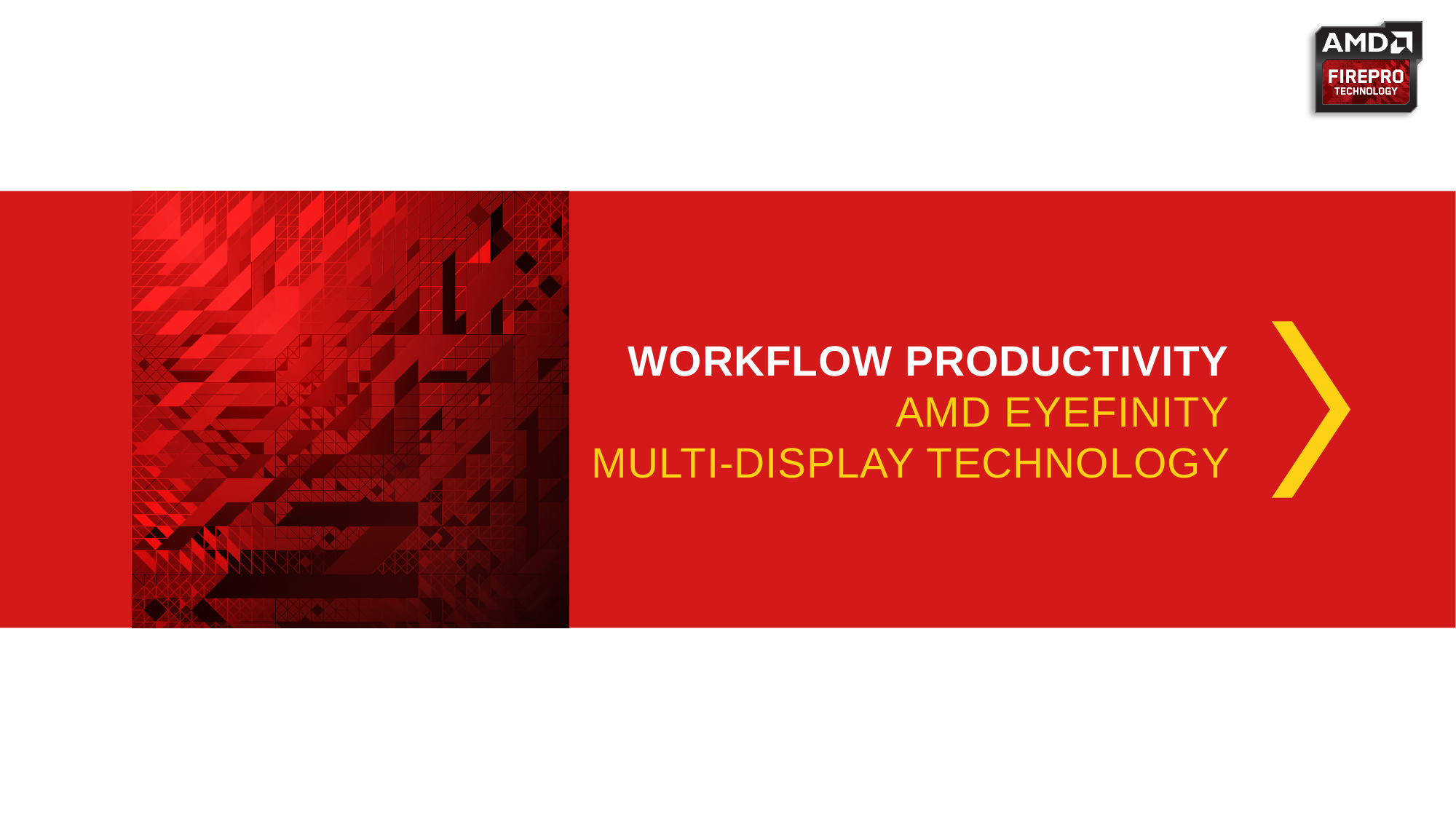

# Workflow Productivity AMD Eyefinity Multi-Display Technology